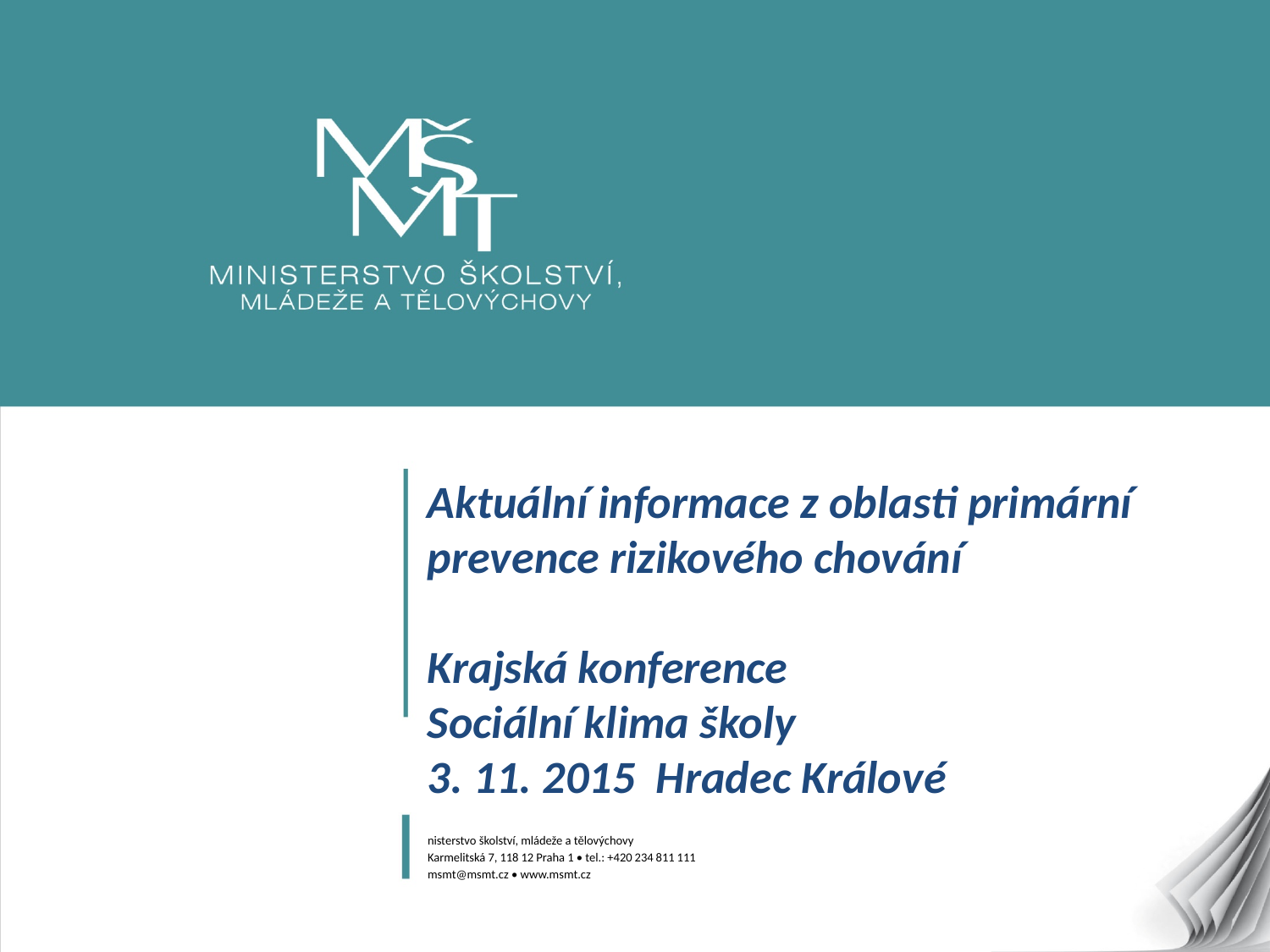

# Aktuální informace z oblasti primární prevence rizikového chování Krajská konference Sociální klima školy 3. 11. 2015  Hradec Králové
nisterstvo školství, mládeže a tělovýchovy
Karmelitská 7, 118 12 Praha 1 • tel.: +420 234 811 111
msmt@msmt.cz • www.msmt.cz